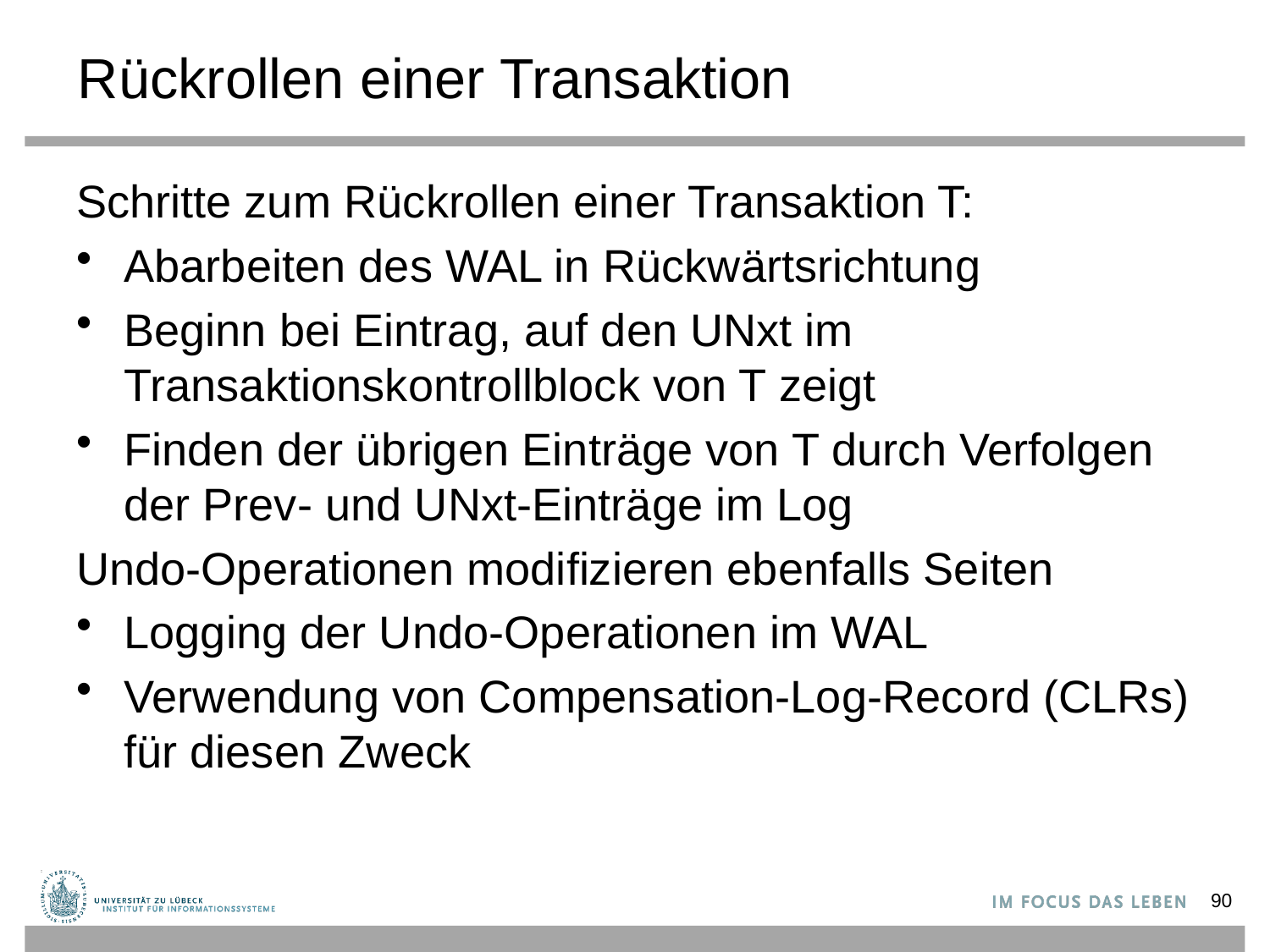

# Rückrollen einer Transaktion
Schritte zum Rückrollen einer Transaktion T:
Abarbeiten des WAL in Rückwärtsrichtung
Beginn bei Eintrag, auf den UNxt im Transaktionskontrollblock von T zeigt
Finden der übrigen Einträge von T durch Verfolgen der Prev- und UNxt-Einträge im Log
Undo-Operationen modifizieren ebenfalls Seiten
Logging der Undo-Operationen im WAL
Verwendung von Compensation-Log-Record (CLRs) für diesen Zweck
90